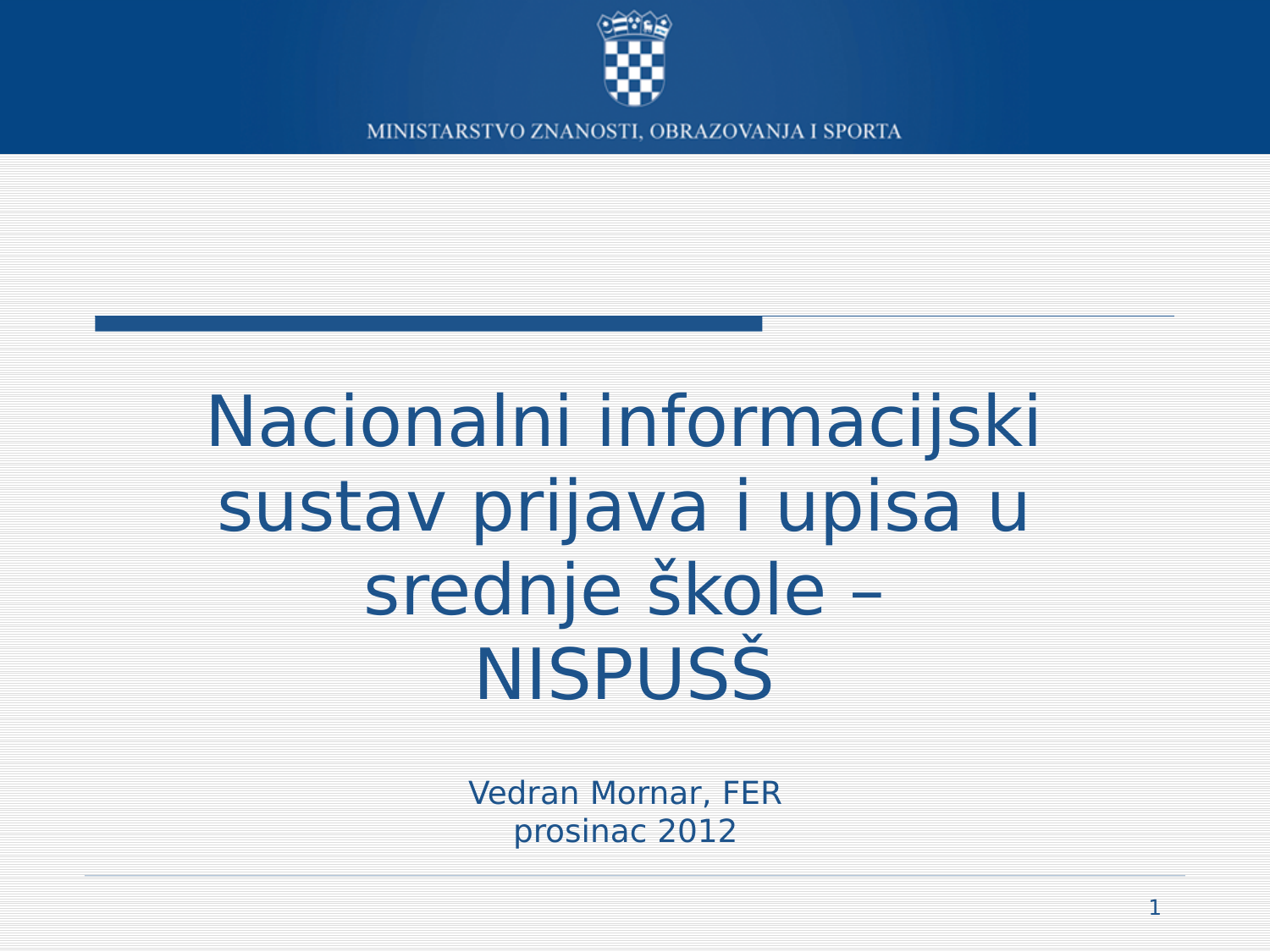

# Nacionalni informacijski sustav prijava i upisa u srednje škole – NISPUSŠ
Vedran Mornar, FER
prosinac 2012
1